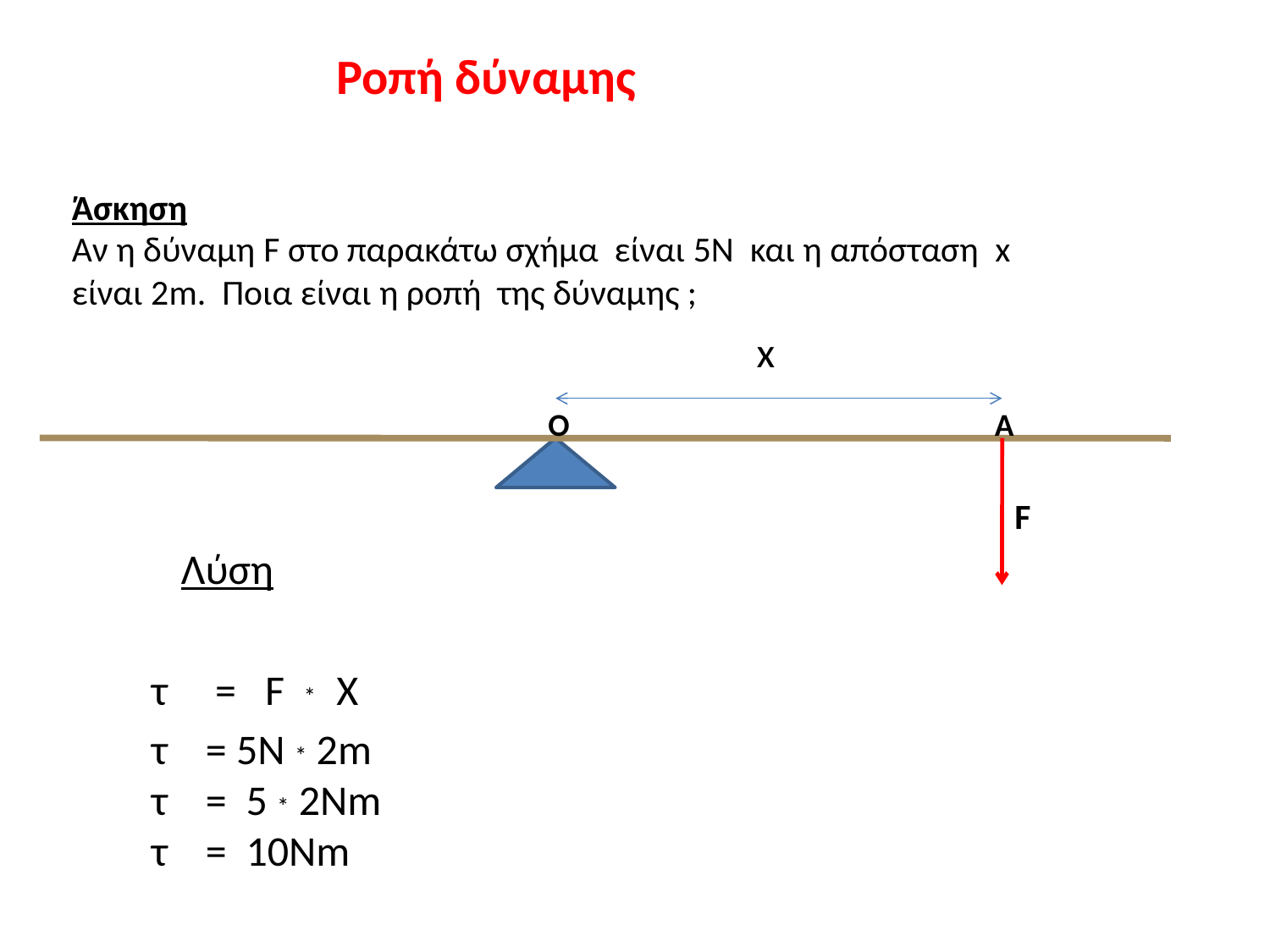

# Ροπή δύναμης
Άσκηση
Αν η δύναμη F στο παρακάτω σχήμα  είναι 5Ν  και η απόσταση  x είναι 2m.  Ποια είναι η ροπή  της δύναμης ;
x
Ο
Α

F
Λύση
τ     =   F  *  X
τ    = 5Ν * 2m
τ    =  5 * 2Νm
τ    =  10Νm